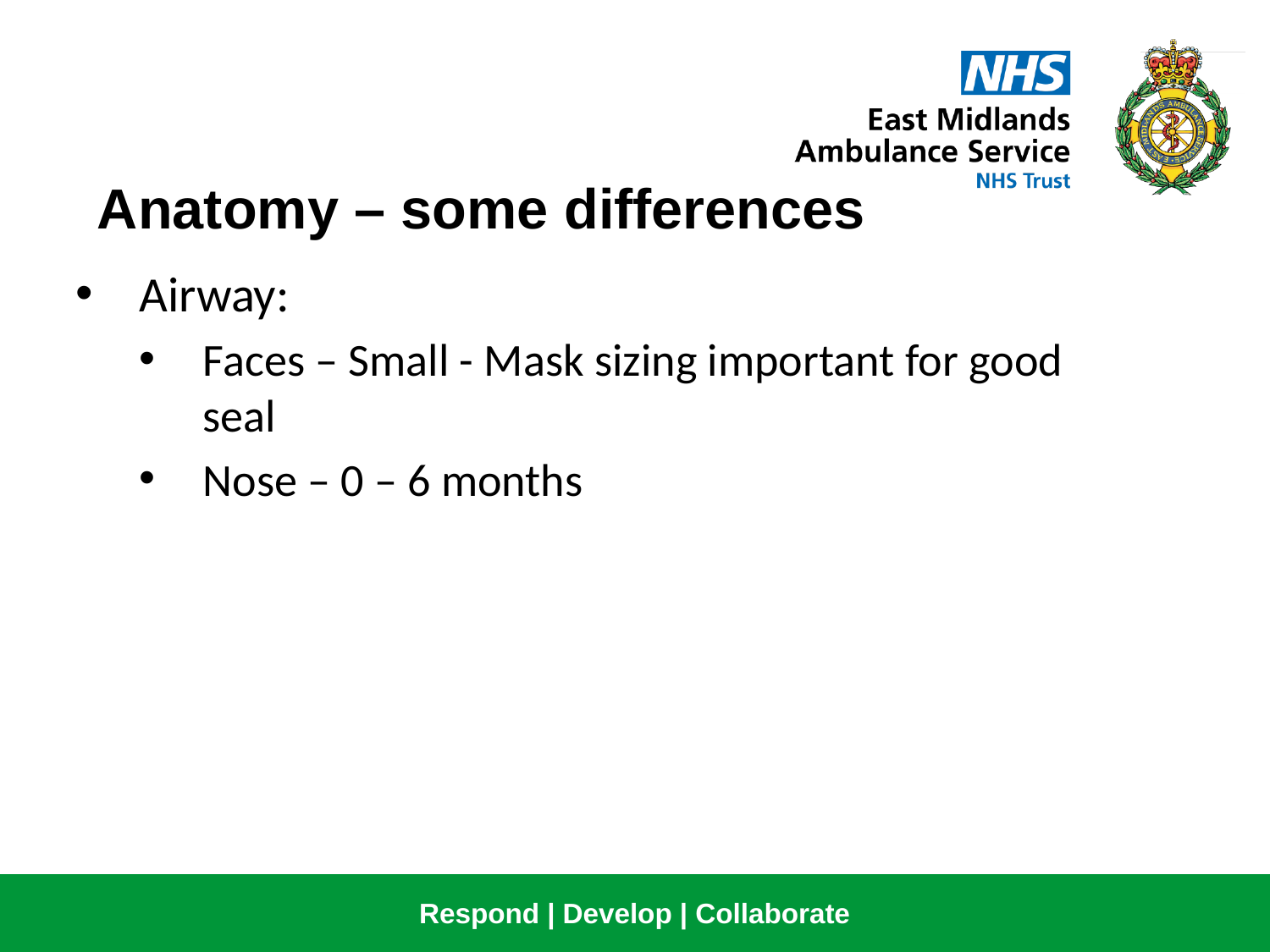

# Anatomy – some differences
Airway:
Faces – Small - Mask sizing important for good seal
Nose – 0 – 6 months